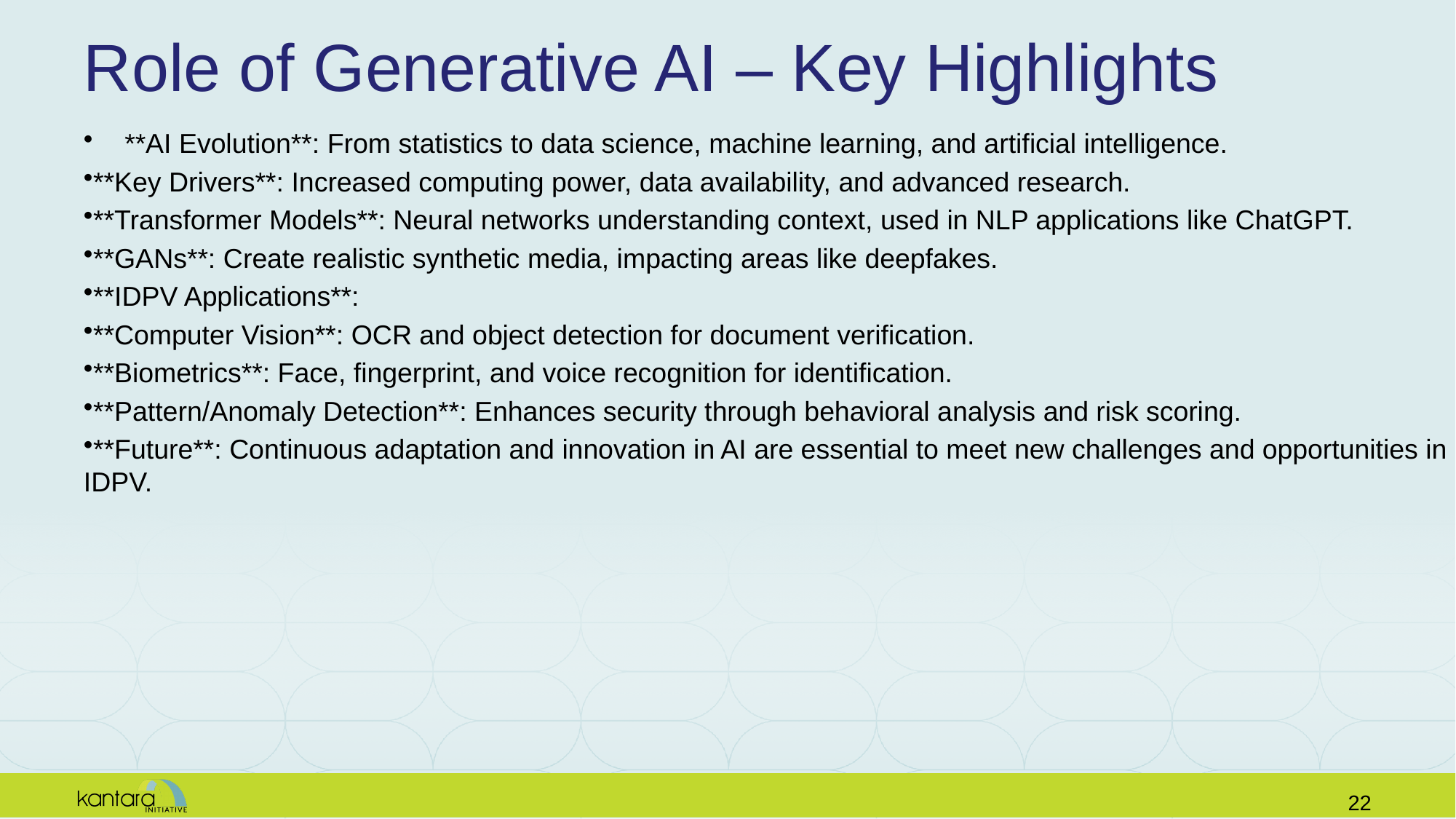

# Role of Generative AI – Key Highlights
**AI Evolution**: From statistics to data science, machine learning, and artificial intelligence.
**Key Drivers**: Increased computing power, data availability, and advanced research.
**Transformer Models**: Neural networks understanding context, used in NLP applications like ChatGPT.
**GANs**: Create realistic synthetic media, impacting areas like deepfakes.
**IDPV Applications**:
**Computer Vision**: OCR and object detection for document verification.
**Biometrics**: Face, fingerprint, and voice recognition for identification.
**Pattern/Anomaly Detection**: Enhances security through behavioral analysis and risk scoring.
**Future**: Continuous adaptation and innovation in AI are essential to meet new challenges and opportunities in IDPV.

22